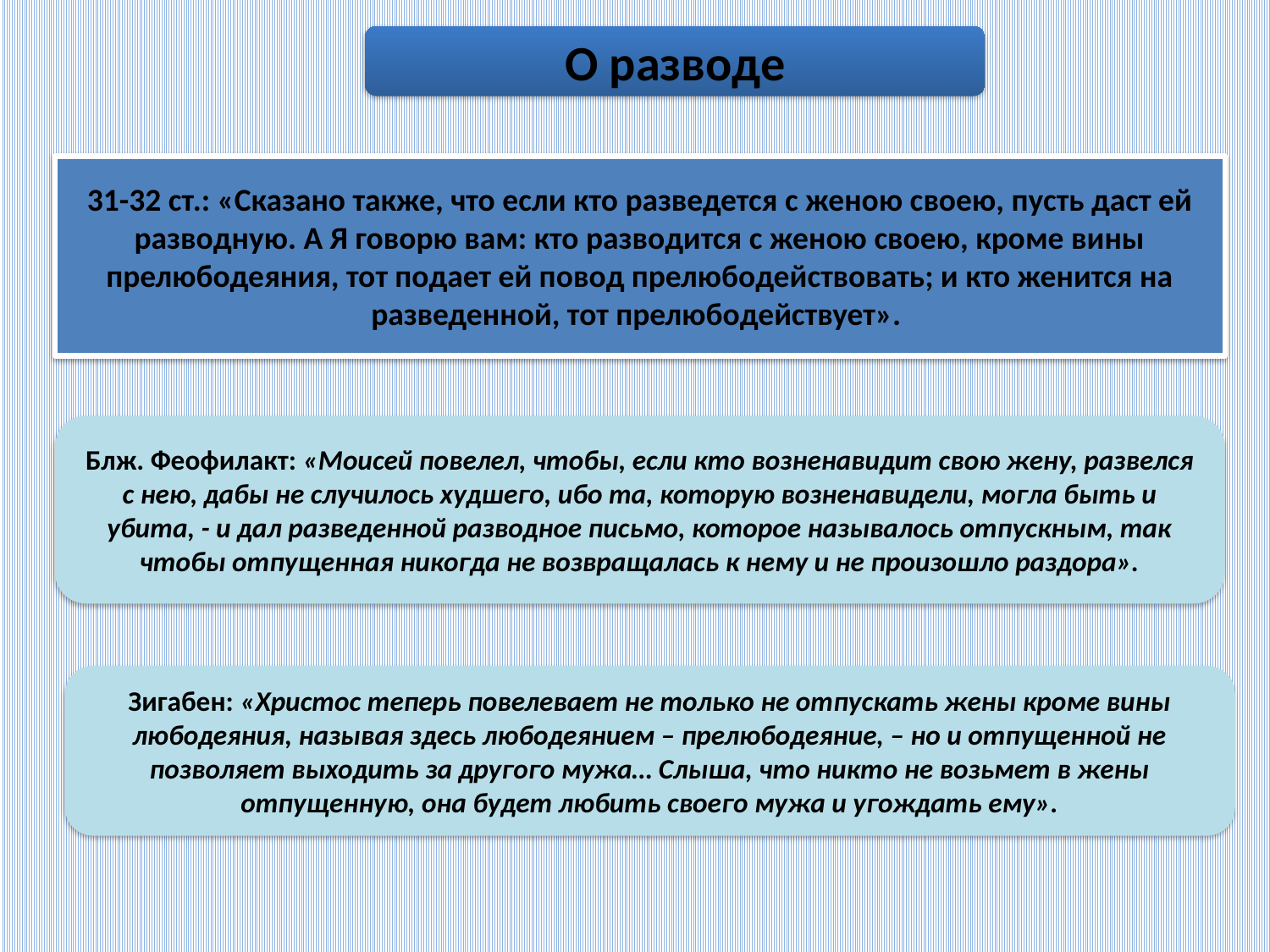

О разводе
31-32 ст.: «Сказано также, что если кто разведется с женою своею, пусть даст ей разводную. А Я говорю вам: кто разводится с женою своею, кроме вины прелюбодеяния, тот подает ей повод прелюбодействовать; и кто женится на разведенной, тот прелюбодействует».
Блж. Феофилакт: «Моисей повелел, чтобы, если кто возненавидит свою жену, развелся с нею, дабы не случилось худшего, ибо та, которую возненавидели, могла быть и убита, - и дал разведенной разводное письмо, которое называлось отпускным, так чтобы отпущенная никогда не возвращалась к нему и не произошло раздора».
Зигабен: «Христос теперь повелевает не только не отпускать жены кроме вины любодеяния, называя здесь любодеянием – прелюбодеяние, – но и отпущенной не позволяет выходить за другого мужа… Слыша, что никто не возьмет в жены отпущенную, она будет любить своего мужа и угождать ему».